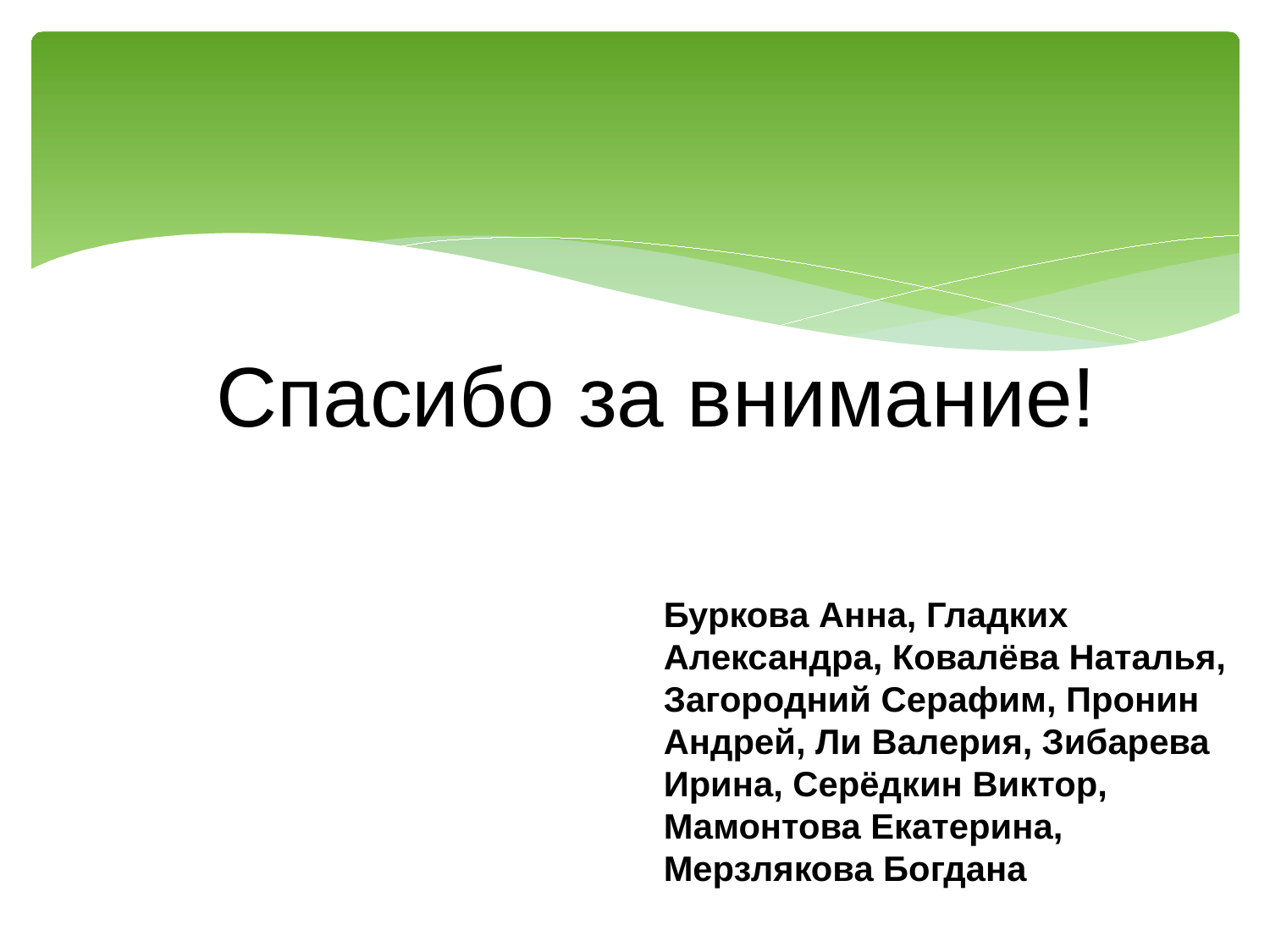

# Спасибо за внимание!
Буркова Анна, Гладких Александра, Ковалёва Наталья, Загородний Серафим, Пронин Андрей, Ли Валерия, Зибарева Ирина, Серёдкин Виктор, Мамонтова Екатерина, Мерзлякова Богдана